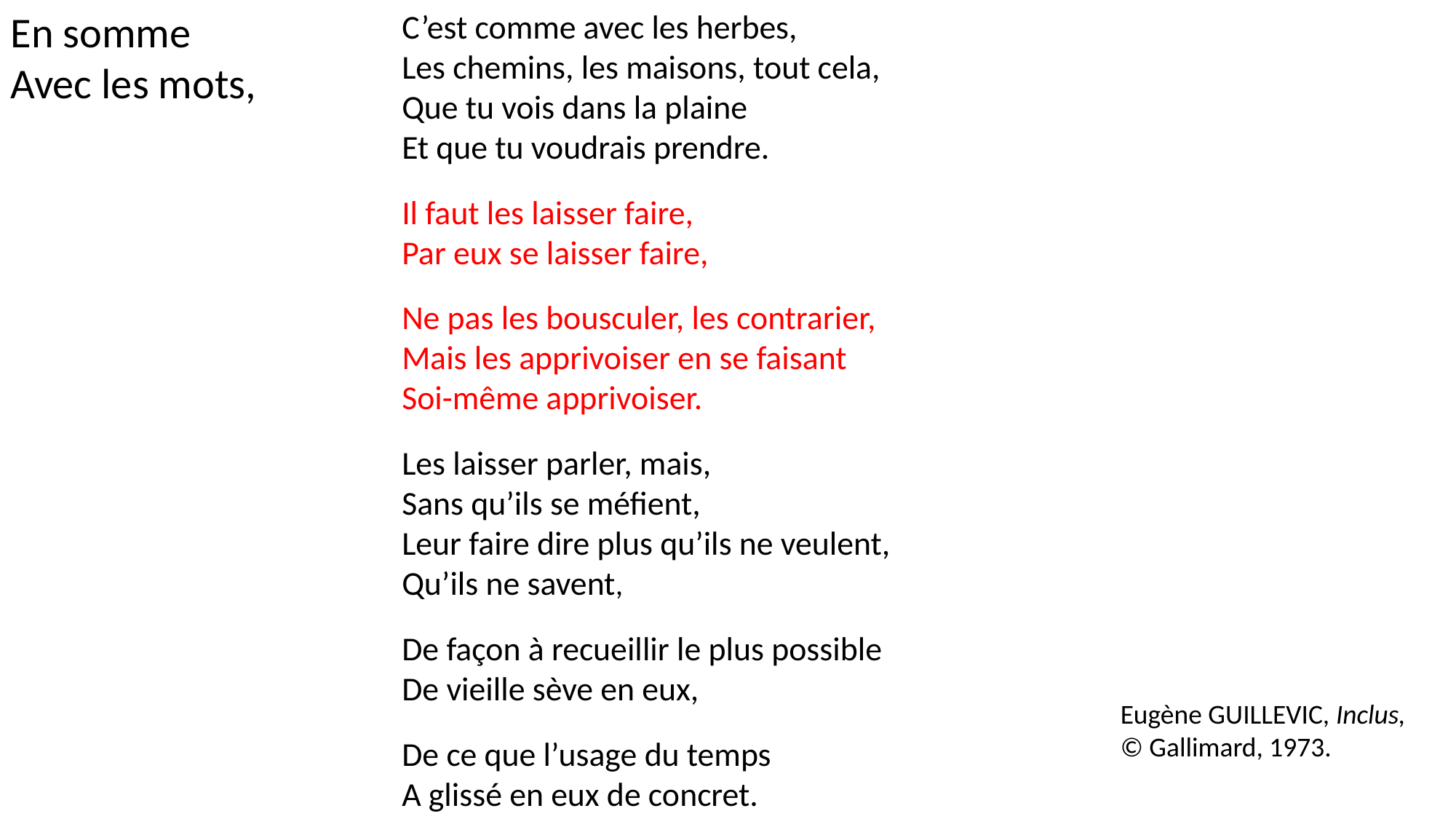

En somme
Avec les mots,
C’est comme avec les herbes,
Les chemins, les maisons, tout cela,
Que tu vois dans la plaine
Et que tu voudrais prendre.

Il faut les laisser faire,
Par eux se laisser faire,

Ne pas les bousculer, les contrarier,
Mais les apprivoiser en se faisant
Soi-même apprivoiser.

Les laisser parler, mais,
Sans qu’ils se méfient,
Leur faire dire plus qu’ils ne veulent,
Qu’ils ne savent,

De façon à recueillir le plus possible
De vieille sève en eux,

De ce que l’usage du temps
A glissé en eux de concret.

Eugène GUILLEVIC, Inclus, © Gallimard, 1973.